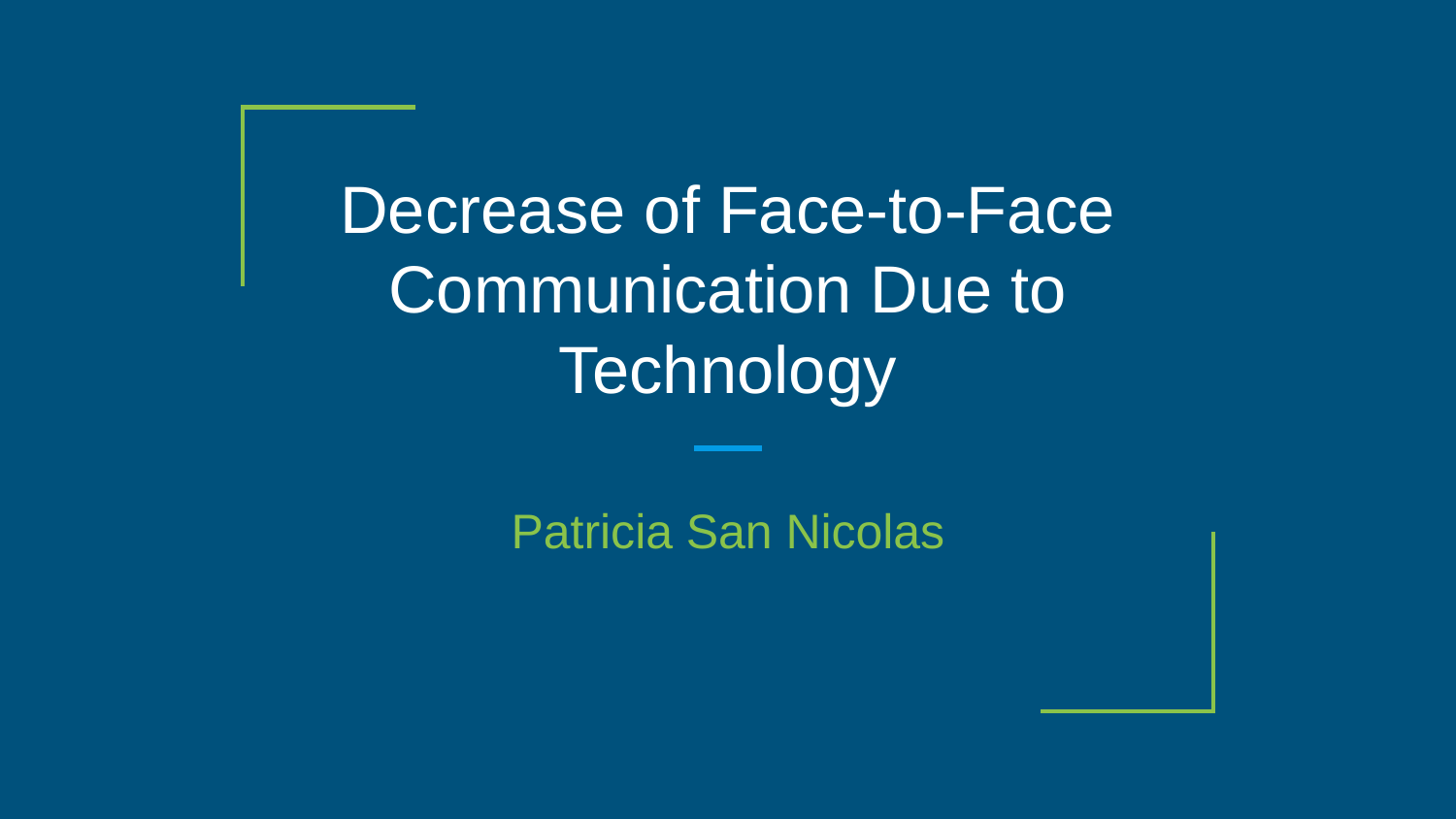

# Decrease of Face-to-Face Communication Due to Technology
Patricia San Nicolas